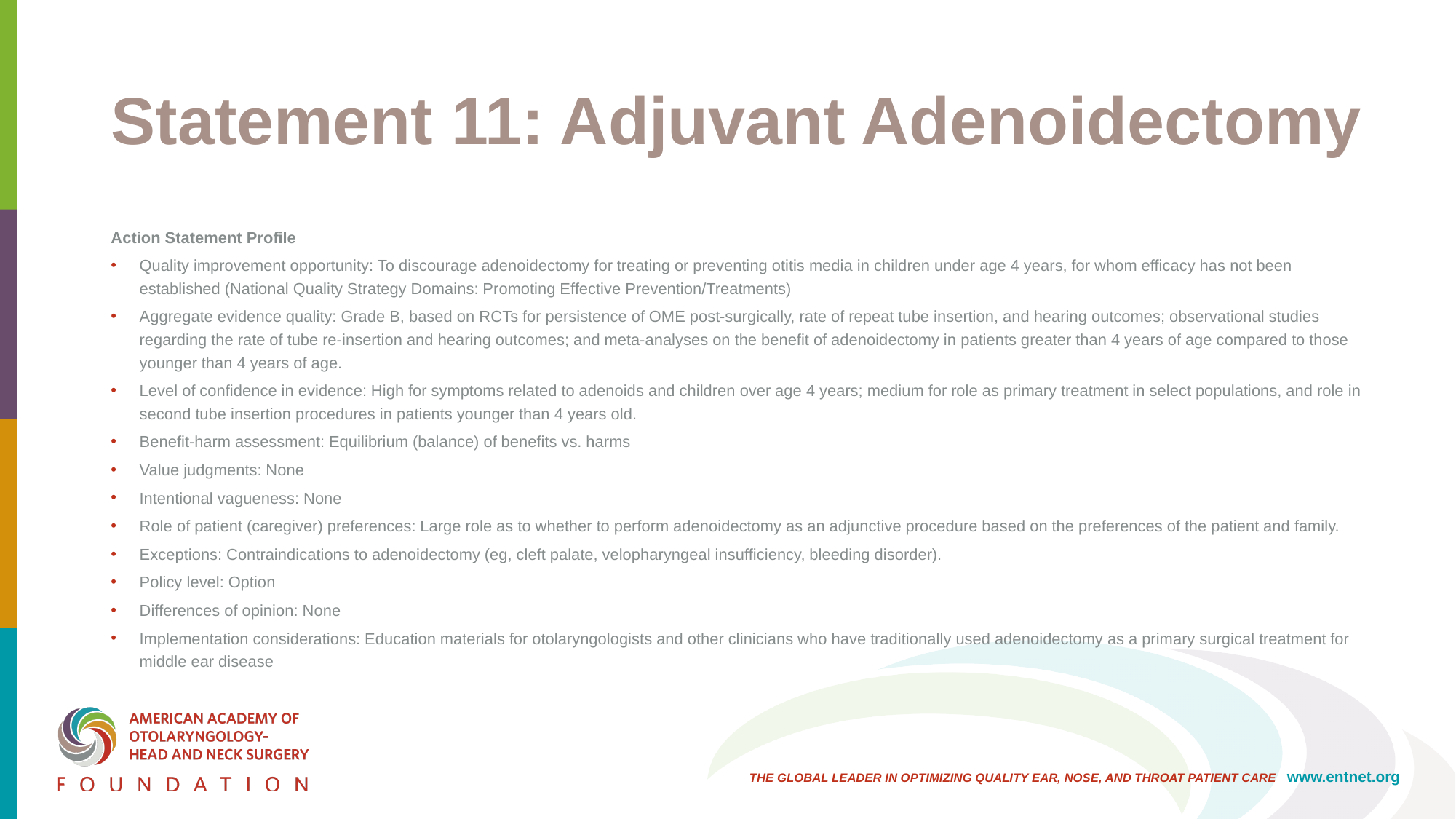

# Statement 11: Adjuvant Adenoidectomy
Action Statement Profile
Quality improvement opportunity: To discourage adenoidectomy for treating or preventing otitis media in children under age 4 years, for whom efficacy has not been established (National Quality Strategy Domains: Promoting Effective Prevention/Treatments)
Aggregate evidence quality: Grade B, based on RCTs for persistence of OME post-surgically, rate of repeat tube insertion, and hearing outcomes; observational studies regarding the rate of tube re-insertion and hearing outcomes; and meta-analyses on the benefit of adenoidectomy in patients greater than 4 years of age compared to those younger than 4 years of age.
Level of confidence in evidence: High for symptoms related to adenoids and children over age 4 years; medium for role as primary treatment in select populations, and role in second tube insertion procedures in patients younger than 4 years old.
Benefit-harm assessment: Equilibrium (balance) of benefits vs. harms
Value judgments: None
Intentional vagueness: None
Role of patient (caregiver) preferences: Large role as to whether to perform adenoidectomy as an adjunctive procedure based on the preferences of the patient and family.
Exceptions: Contraindications to adenoidectomy (eg, cleft palate, velopharyngeal insufficiency, bleeding disorder).
Policy level: Option
Differences of opinion: None
Implementation considerations: Education materials for otolaryngologists and other clinicians who have traditionally used adenoidectomy as a primary surgical treatment for middle ear disease